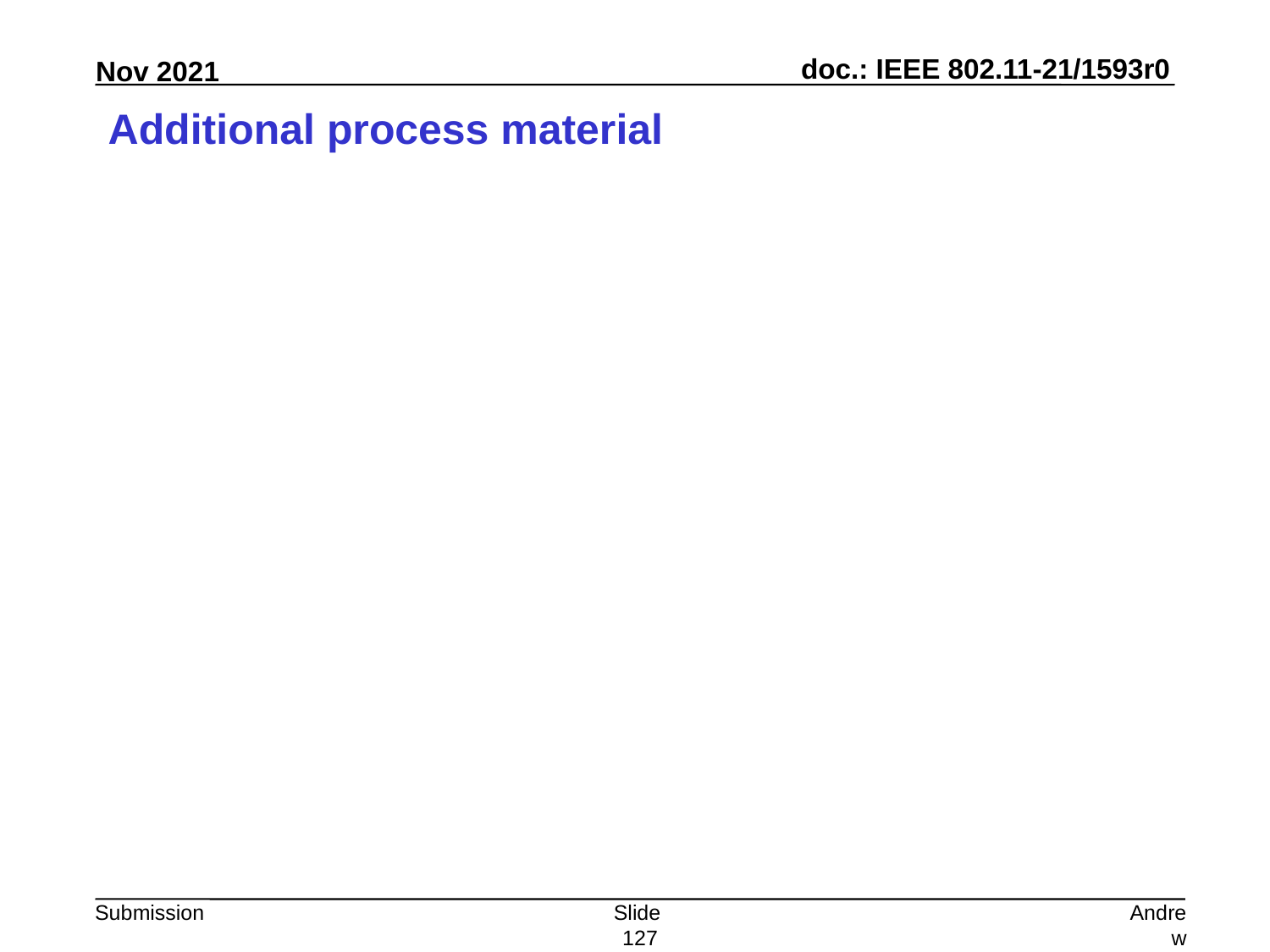

# Additional process material
Slide 127
Andrew Myles, Cisco